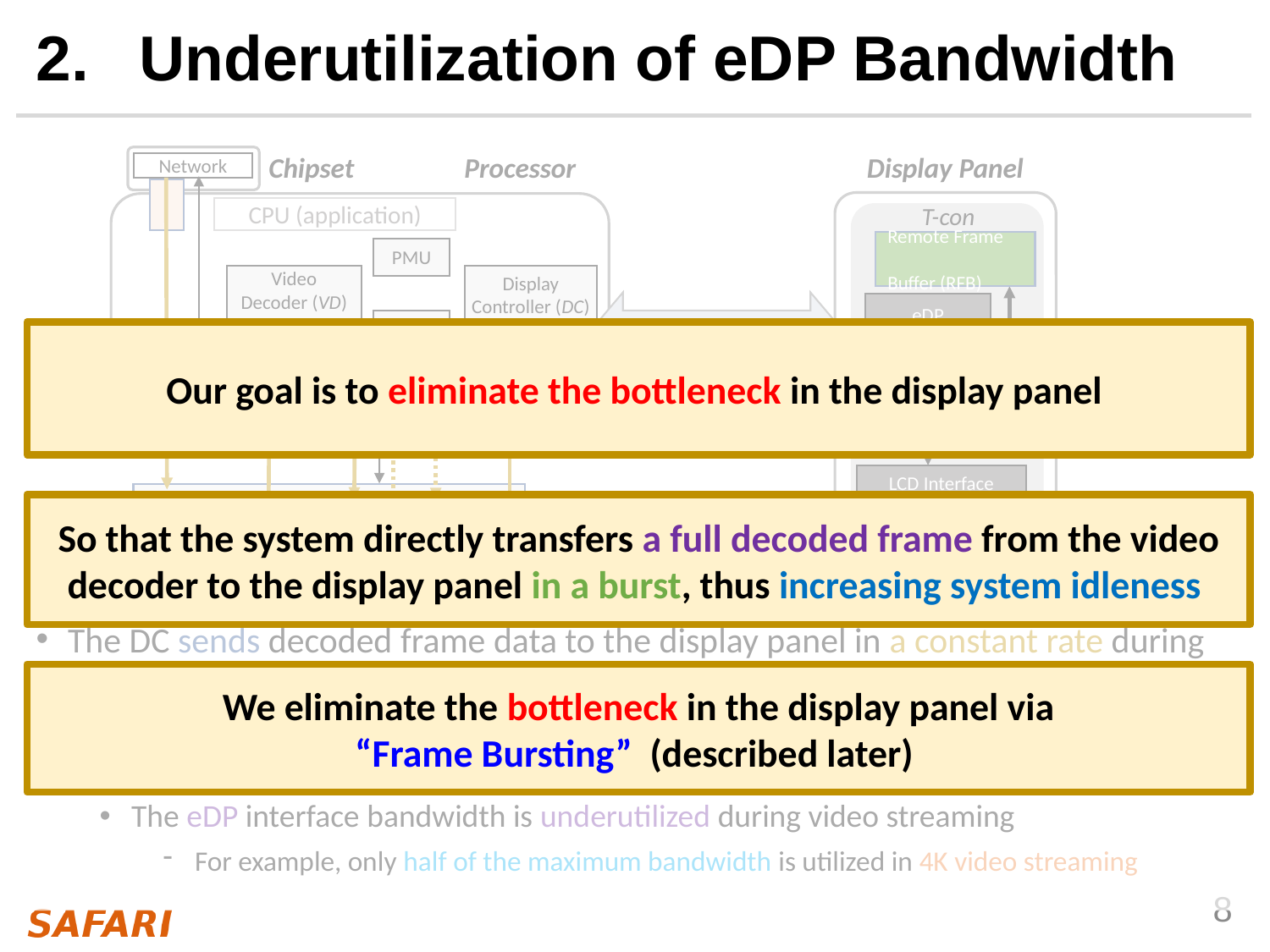

# Underutilization of eDP Bandwidth

Processor
Display Panel
Chipset

Network

T-con
CPU (application)

Remote Frame
Buffer (RFB)
PMU
Display
Controller (DC)

Video Decoder (VD)

eDP Receiver
eDP
…
GPU
Buffer
Our goal is to eliminate the bottleneck in the display panel

Interconnect
Memory Controller
Pixel Formatter (PF)

LCD Interface
…

…

So that the system directly transfers a full decoded frame from the video decoder to the display panel in a burst, thus increasing system idleness
…

…

DRAM

LCD Display

Encoded Frames
Frame Buffer
The DC sends decoded frame data to the display panel in a constant rate during the entire frame window, keeping the DC and the eDP receiver continuously active
The transfer rates of the DC, eDP receiver, and pixel-formatter (PF) are tightly coupled and bottlenecked by the PF
The eDP interface bandwidth is underutilized during video streaming
For example, only half of the maximum bandwidth is utilized in 4K video streaming
We eliminate the bottleneck in the display panel via
“Frame Bursting”  (described later)